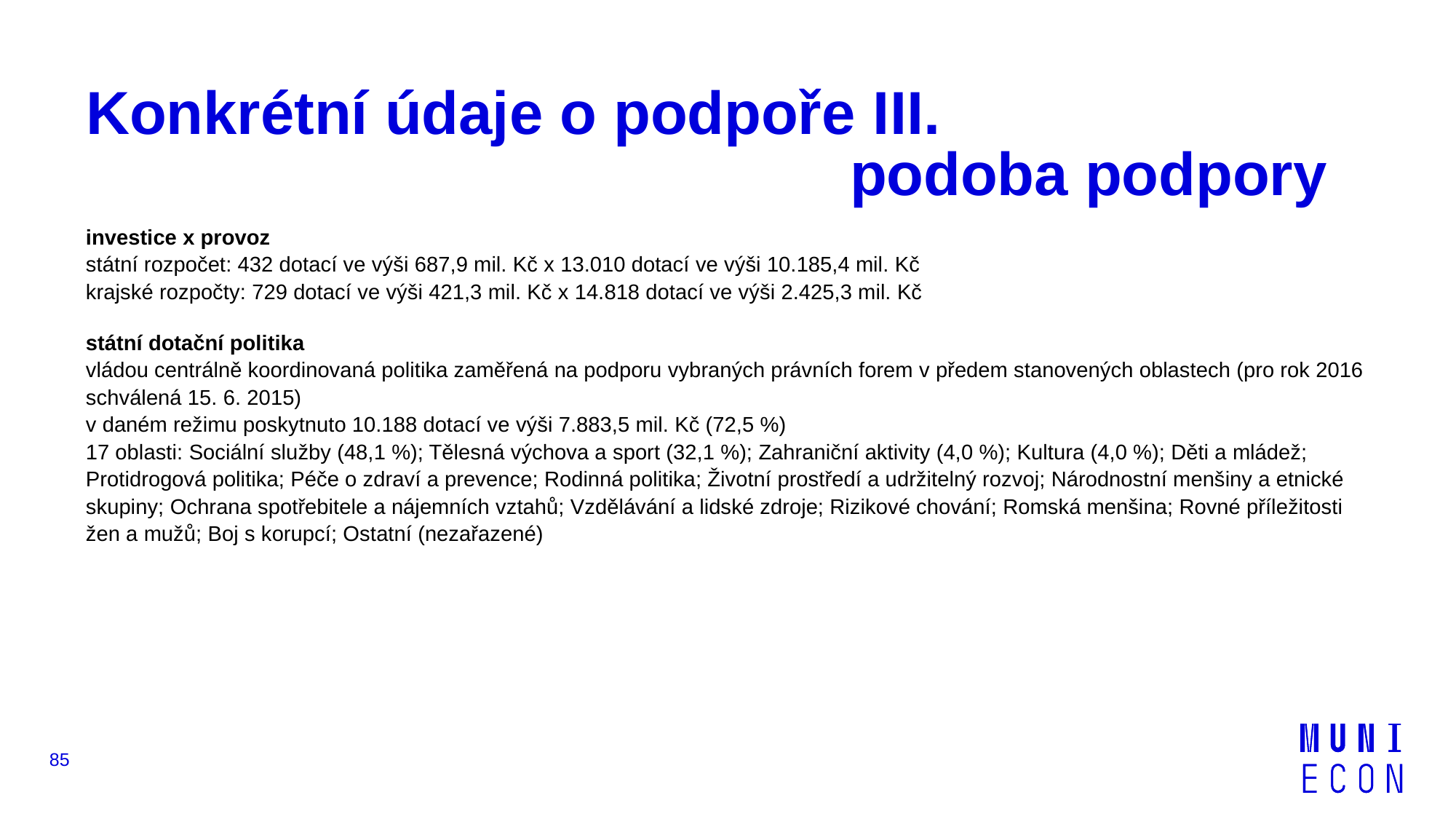

# Konkrétní údaje o podpoře III. podoba podpory
investice x provoz
státní rozpočet: 432 dotací ve výši 687,9 mil. Kč x 13.010 dotací ve výši 10.185,4 mil. Kč
krajské rozpočty: 729 dotací ve výši 421,3 mil. Kč x 14.818 dotací ve výši 2.425,3 mil. Kč

státní dotační politika
vládou centrálně koordinovaná politika zaměřená na podporu vybraných právních forem v předem stanovených oblastech (pro rok 2016 schválená 15. 6. 2015)
v daném režimu poskytnuto 10.188 dotací ve výši 7.883,5 mil. Kč (72,5 %)
17 oblasti: Sociální služby (48,1 %); Tělesná výchova a sport (32,1 %); Zahraniční aktivity (4,0 %); Kultura (4,0 %); Děti a mládež; Protidrogová politika; Péče o zdraví a prevence; Rodinná politika; Životní prostředí a udržitelný rozvoj; Národnostní menšiny a etnické skupiny; Ochrana spotřebitele a nájemních vztahů; Vzdělávání a lidské zdroje; Rizikové chování; Romská menšina; Rovné příležitosti žen a mužů; Boj s korupcí; Ostatní (nezařazené)
85